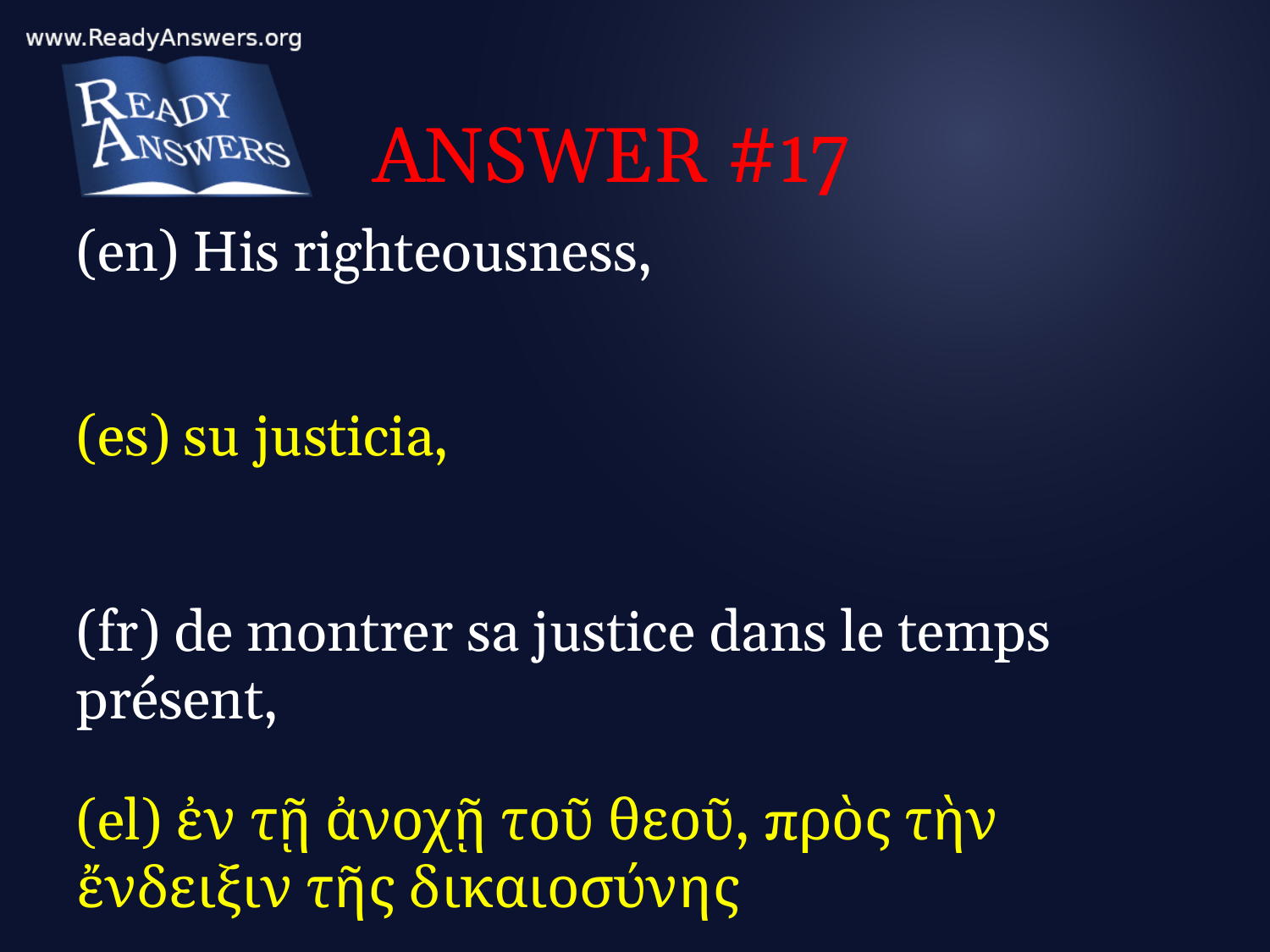

# ANSWER #17
(en) His righteousness,
(es) su justicia,
(fr) de montrer sa justice dans le temps présent,
(el) ἐν τῇ ἀνοχῇ τοῦ θεοῦ, πρὸς τὴν ἔνδειξιν τῆς δικαιοσύνης